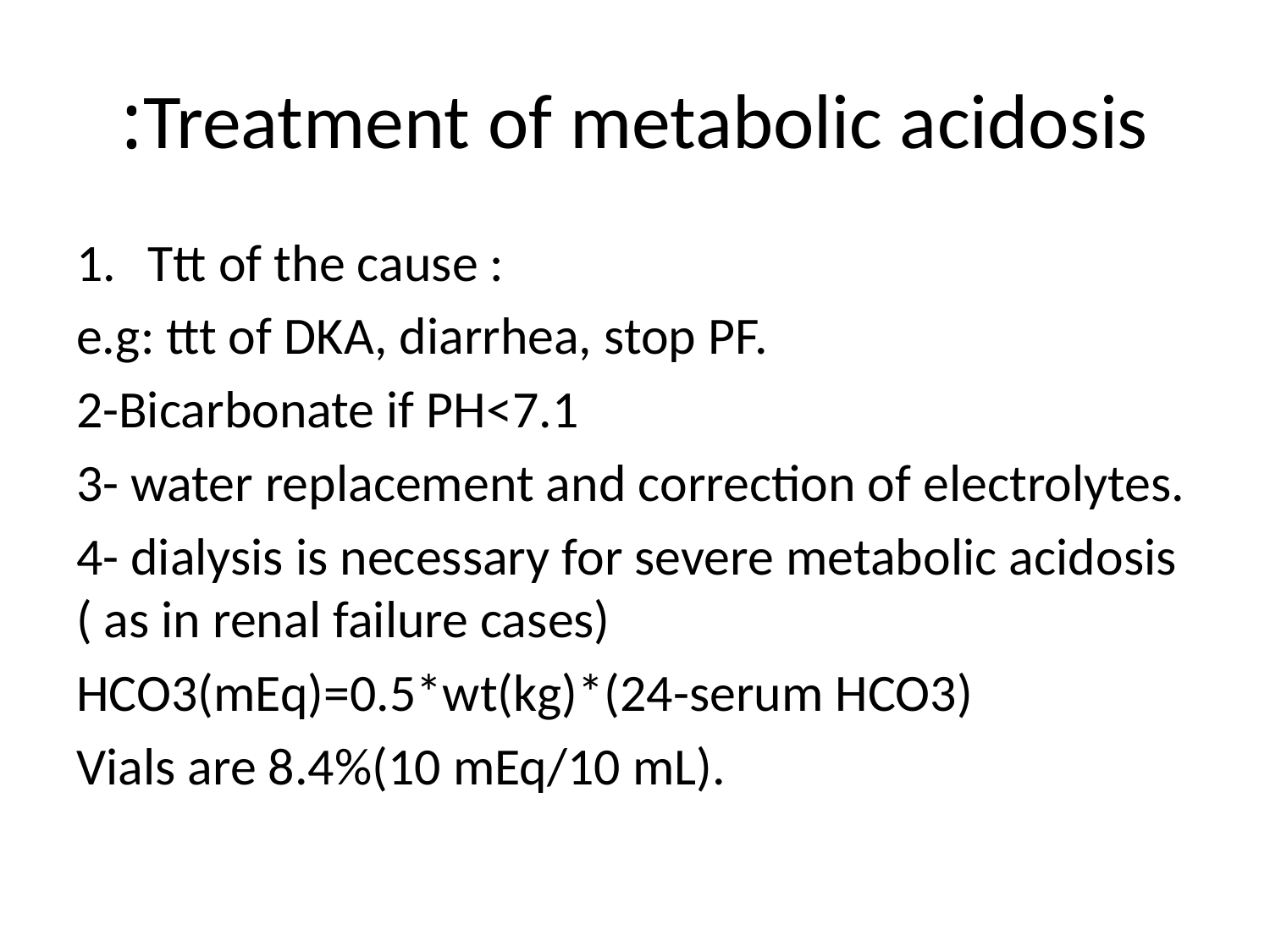

# Treatment of metabolic acidosis:
Ttt of the cause :
e.g: ttt of DKA, diarrhea, stop PF.
2-Bicarbonate if PH<7.1
3- water replacement and correction of electrolytes.
4- dialysis is necessary for severe metabolic acidosis ( as in renal failure cases)
HCO3(mEq)=0.5*wt(kg)*(24-serum HCO3)
Vials are 8.4%(10 mEq/10 mL).